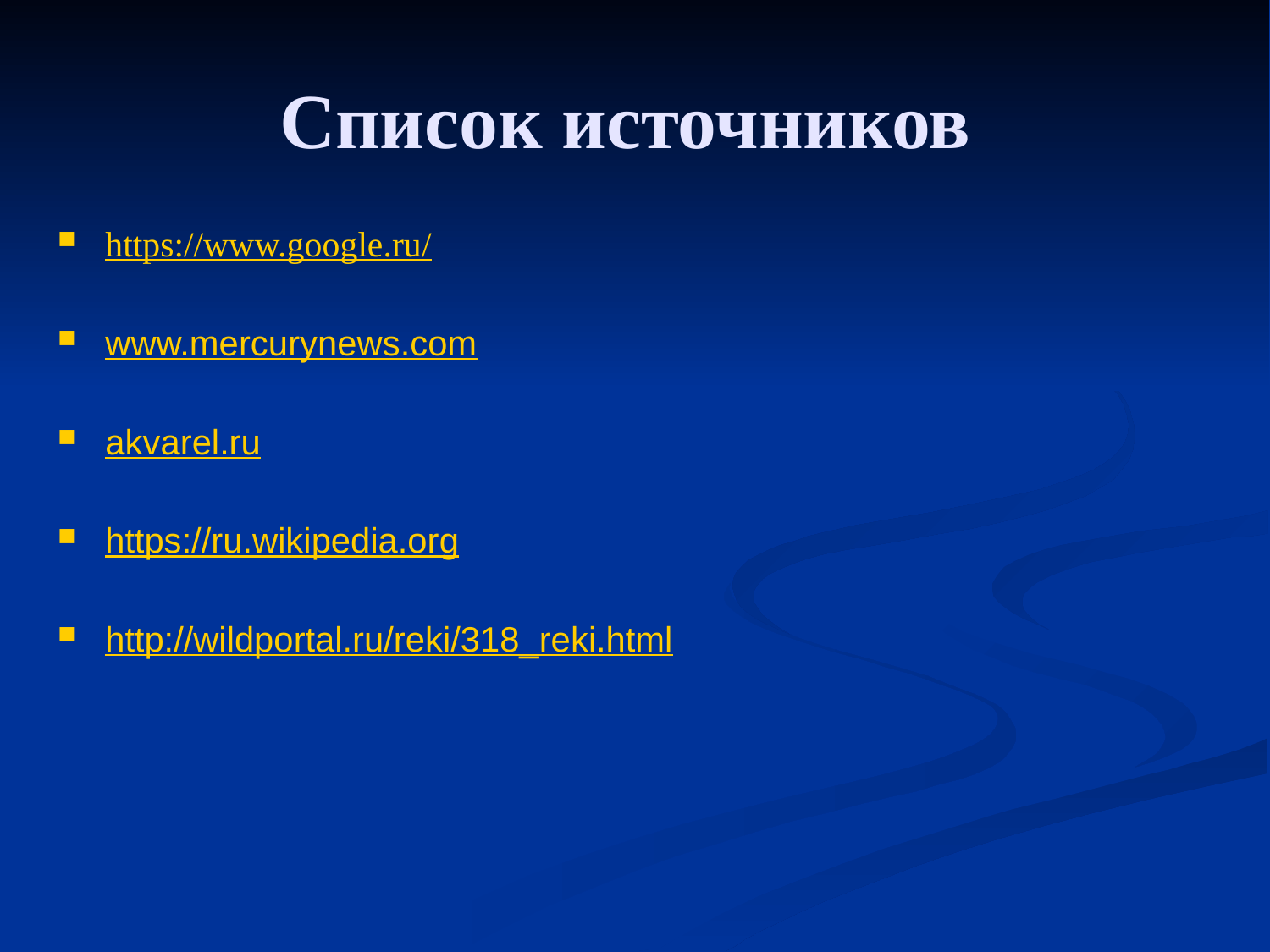

# Список источников

https://www.google.ru/

www.mercurynews.com

akvarel.ru

https://ru.wikipedia.org

http://wildportal.ru/reki/318_reki.html